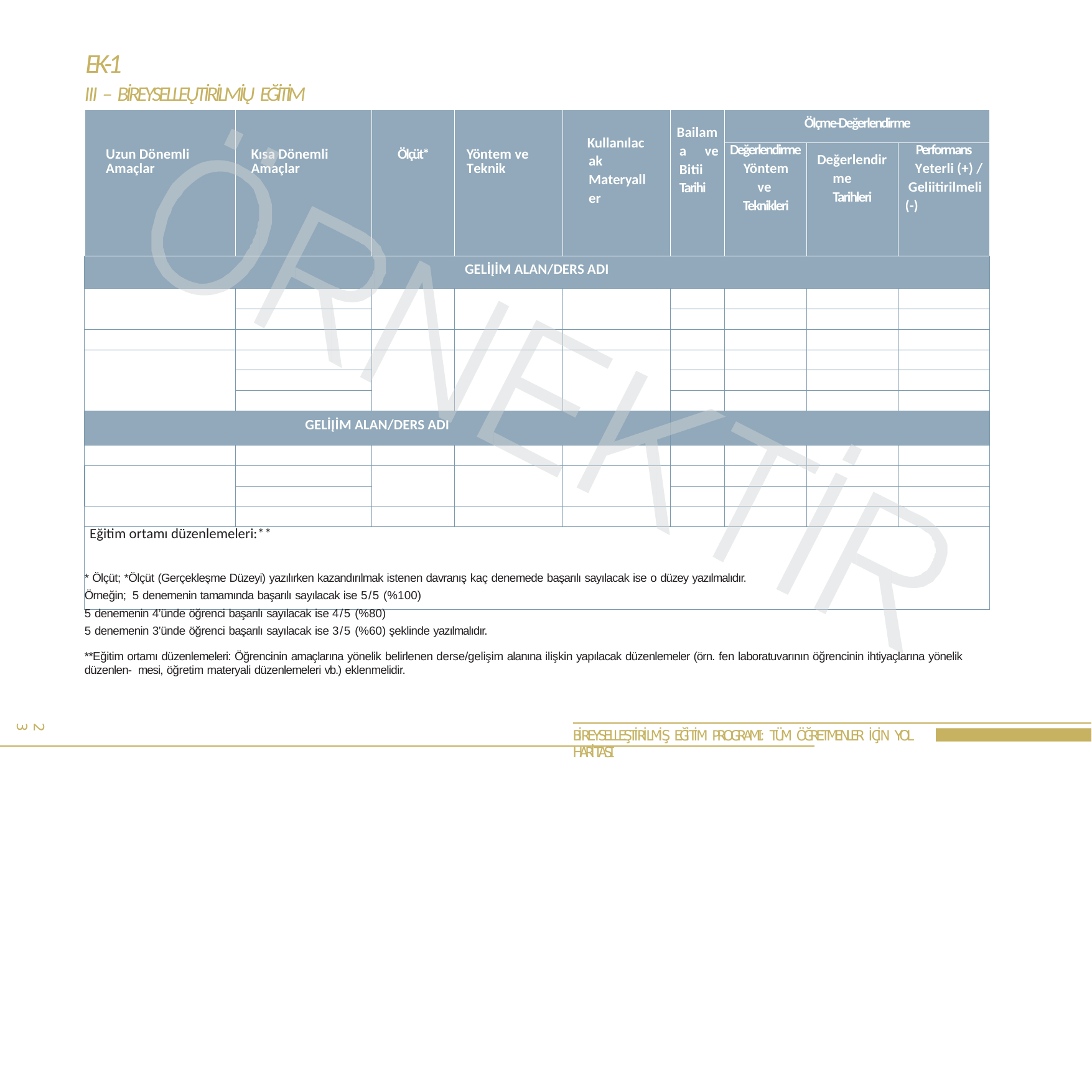

# EK-1
III – BİREYSELLEŲTİRİLMİŲ EĞİTİM PLANI
| Uzun Dönemli Amaçlar | Kısa Dönemli Amaçlar | Ölçüt\* | Yöntem ve Teknik | Kullanılacak Materyaller | Bailama ve Bitii Tarihi | Ölçme-Değerlendirme |  |  |
| --- | --- | --- | --- | --- | --- | --- | --- | --- |
|  |  |  |  |  |  | Değerlendirme Yöntem ve Teknikleri | Değerlendirme Tarihleri | Performans Yeterli (+) / Geliitirilmeli (-) |
| GELİĮİM ALAN/DERS ADI |  |  |  |  |  |  |  |  |
|  |  |  |  |  |  |  |  |  |
|  |  |  |  |  |  |  |  |  |
|  |  |  |  |  |  |  |  |  |
|  |  |  |  |  |  |  |  |  |
|  |  |  |  |  |  |  |  |  |
|  |  |  |  |  |  |  |  |  |
| GELİĮİM ALAN/DERS ADI |  |  |  |  |  |  |  |  |
|  |  |  |  |  |  |  |  |  |
|  |  |  |  |  |  |  |  |  |
|  |  |  |  |  |  |  |  |  |
|  |  |  |  |  |  |  |  |  |
| Eğitim ortamı düzenlemeleri:\*\* |  |  |  |  |  |  |  |  |

* Ölçüt; *Ölçüt (Gerçekleşme Düzeyi) yazılırken kazandırılmak istenen davranış kaç denemede başarılı sayılacak ise o düzey yazılmalıdır. Örneğin;  5 denemenin tamamında başarılı sayılacak ise 5/5 (%100)
5 denemenin 4’ünde öğrenci başarılı sayılacak ise 4/5 (%80)
5 denemenin 3’ünde öğrenci başarılı sayılacak ise 3/5 (%60) şeklinde yazılmalıdır.

**Eğitim ortamı düzenlemeleri: Öğrencinin amaçlarına yönelik belirlenen derse/gelişim alanına ilişkin yapılacak düzenlemeler (örn. fen laboratuvarının öğrencinin ihtiyaçlarına yönelik düzenlen-  mesi, öğretim materyali düzenlemeleri vb.) eklenmelidir.
23

BİREYSELLEŞTİRİLMİŞ EĞİTİM PROGRAMI: TÜM ÖĞRETMENLER İÇİN YOL HARİTASI